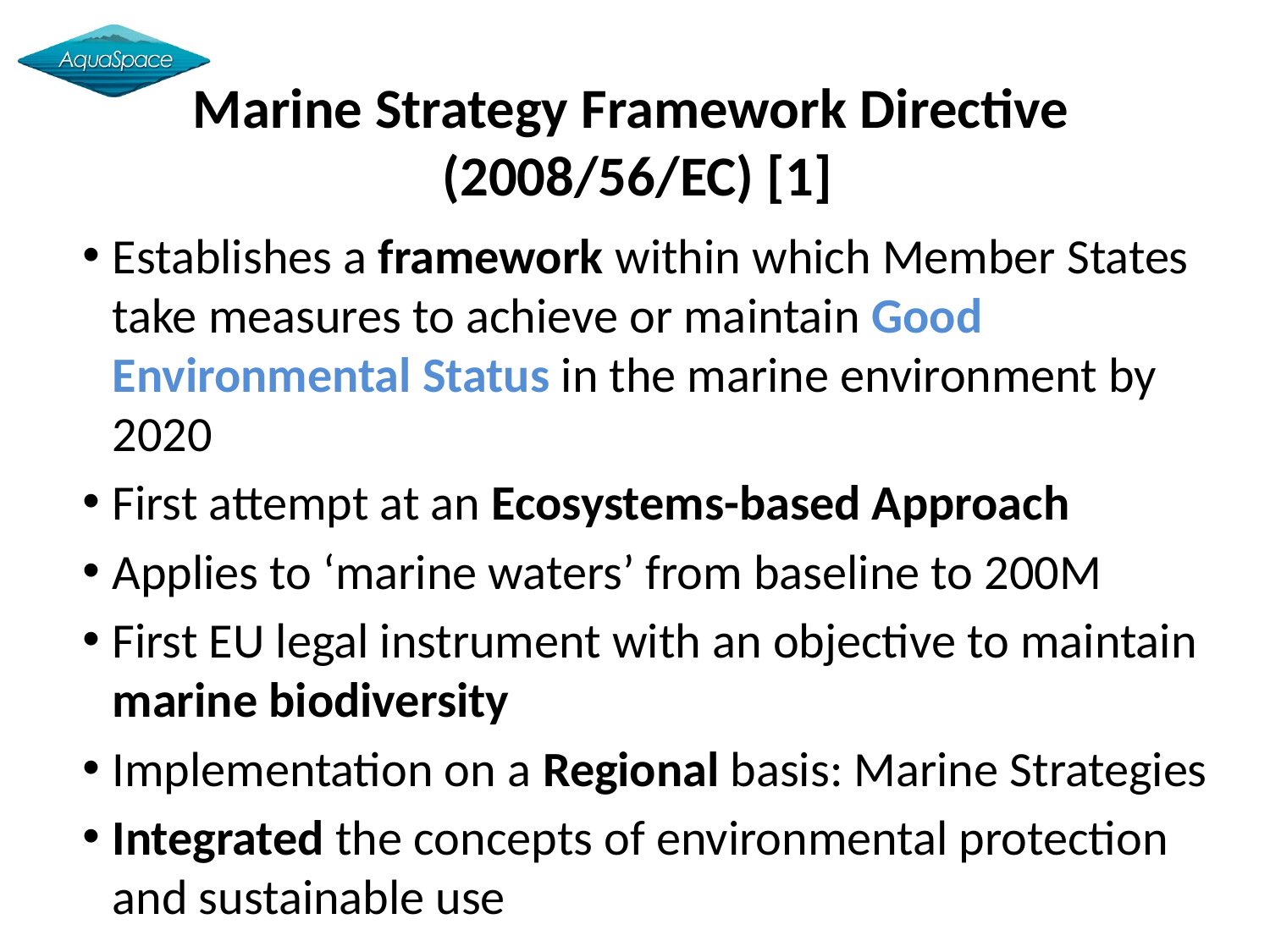

Marine Strategy Framework Directive
(2008/56/EC) [1]
Establishes a framework within which Member States take measures to achieve or maintain Good Environmental Status in the marine environment by 2020
First attempt at an Ecosystems-based Approach
Applies to ‘marine waters’ from baseline to 200M
First EU legal instrument with an objective to maintain marine biodiversity
Implementation on a Regional basis: Marine Strategies
Integrated the concepts of environmental protection and sustainable use